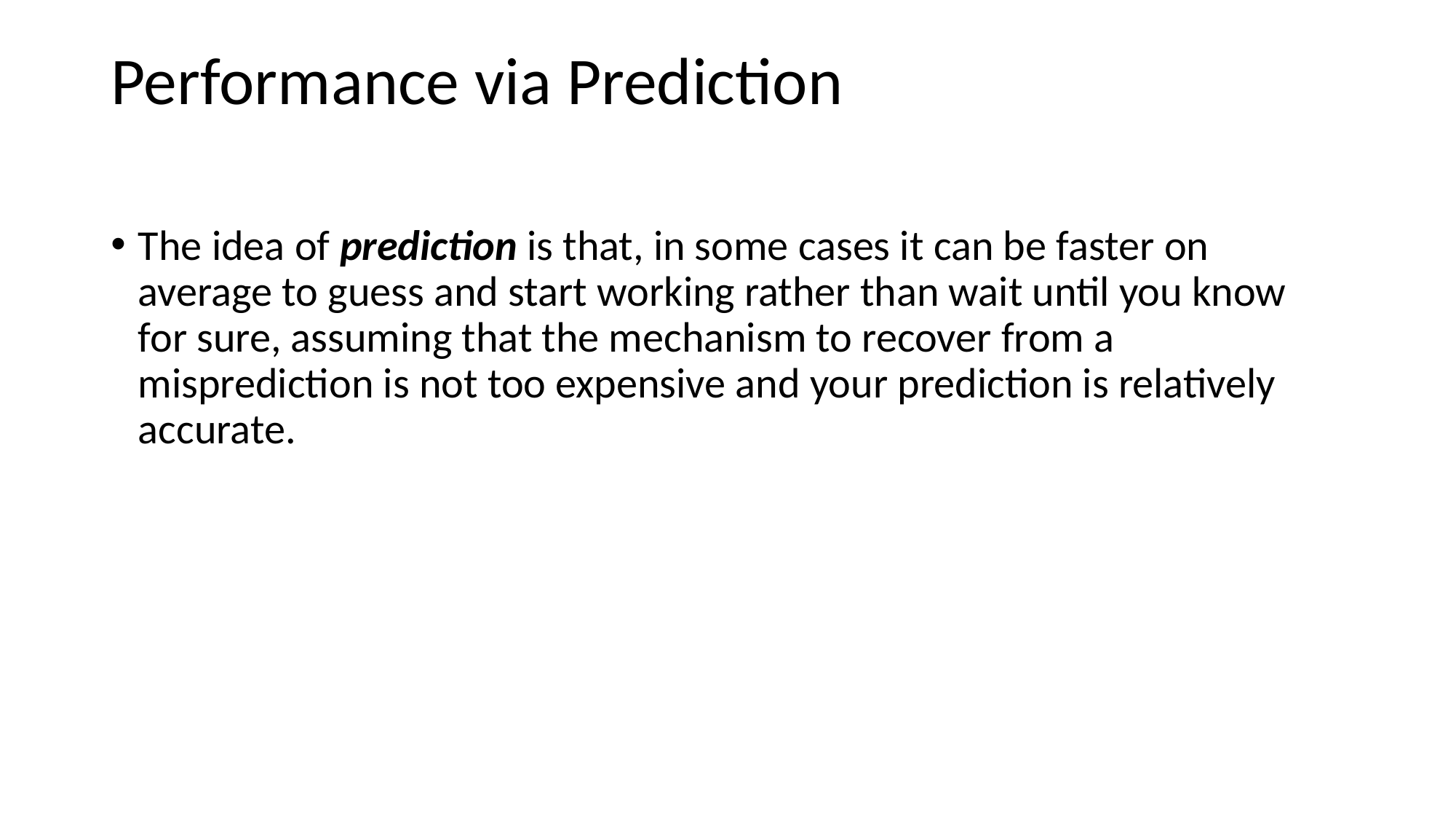

# Performance via Prediction
The idea of prediction is that, in some cases it can be faster on average to guess and start working rather than wait until you know for sure, assuming that the mechanism to recover from a misprediction is not too expensive and your prediction is relatively accurate.